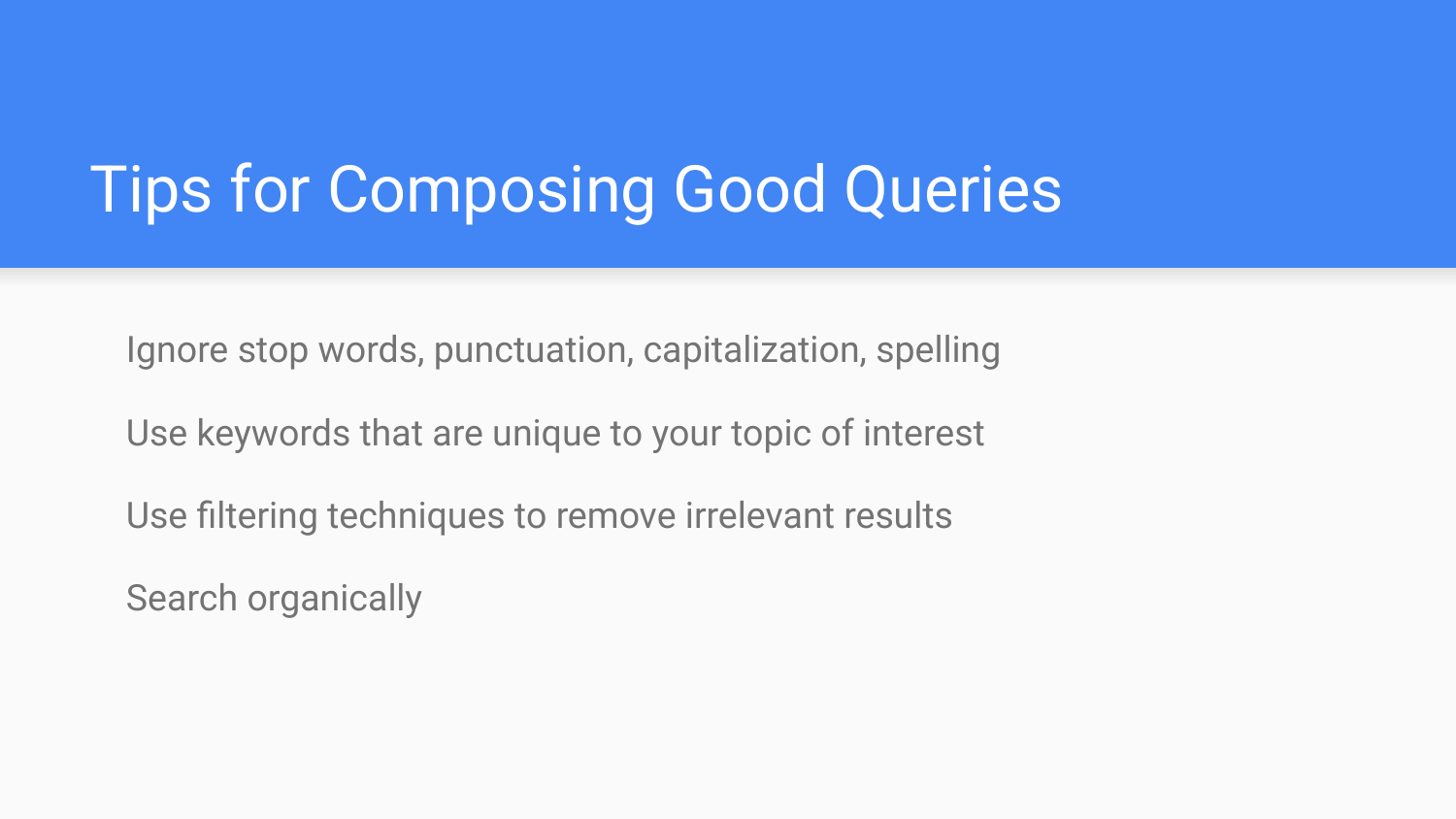

# Tips for Composing Good Queries
Ignore stop words, punctuation, capitalization, spelling
Use keywords that are unique to your topic of interest
Use filtering techniques to remove irrelevant results
Search organically